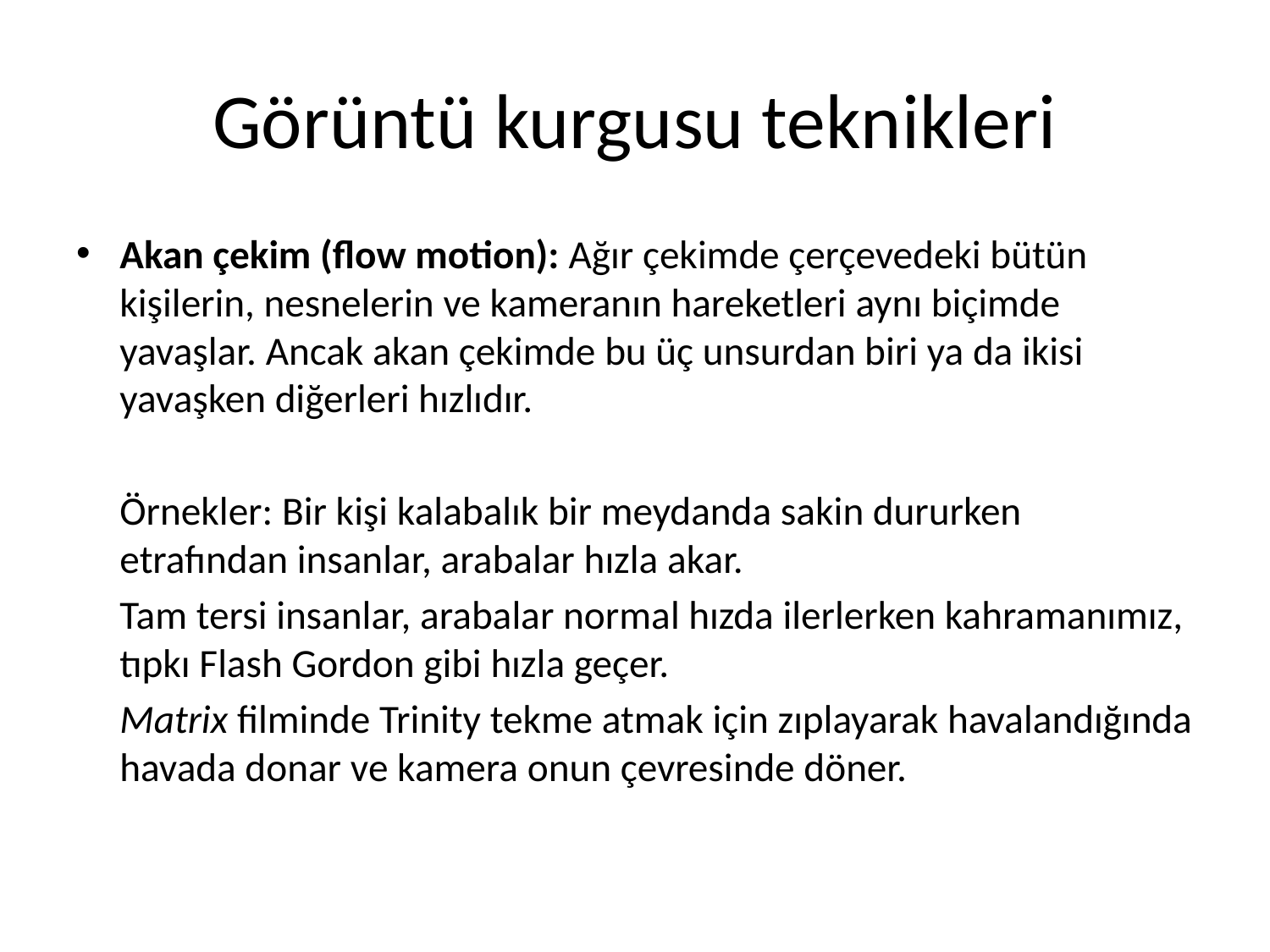

# Görüntü kurgusu teknikleri
Akan çekim (flow motion): Ağır çekimde çerçevedeki bütün kişilerin, nesnelerin ve kameranın hareketleri aynı biçimde yavaşlar. Ancak akan çekimde bu üç unsurdan biri ya da ikisi yavaşken diğerleri hızlıdır.

	Örnekler: Bir kişi kalabalık bir meydanda sakin dururken etrafından insanlar, arabalar hızla akar.
	Tam tersi insanlar, arabalar normal hızda ilerlerken kahramanımız, tıpkı Flash Gordon gibi hızla geçer.
	Matrix filminde Trinity tekme atmak için zıplayarak havalandığında havada donar ve kamera onun çevresinde döner.